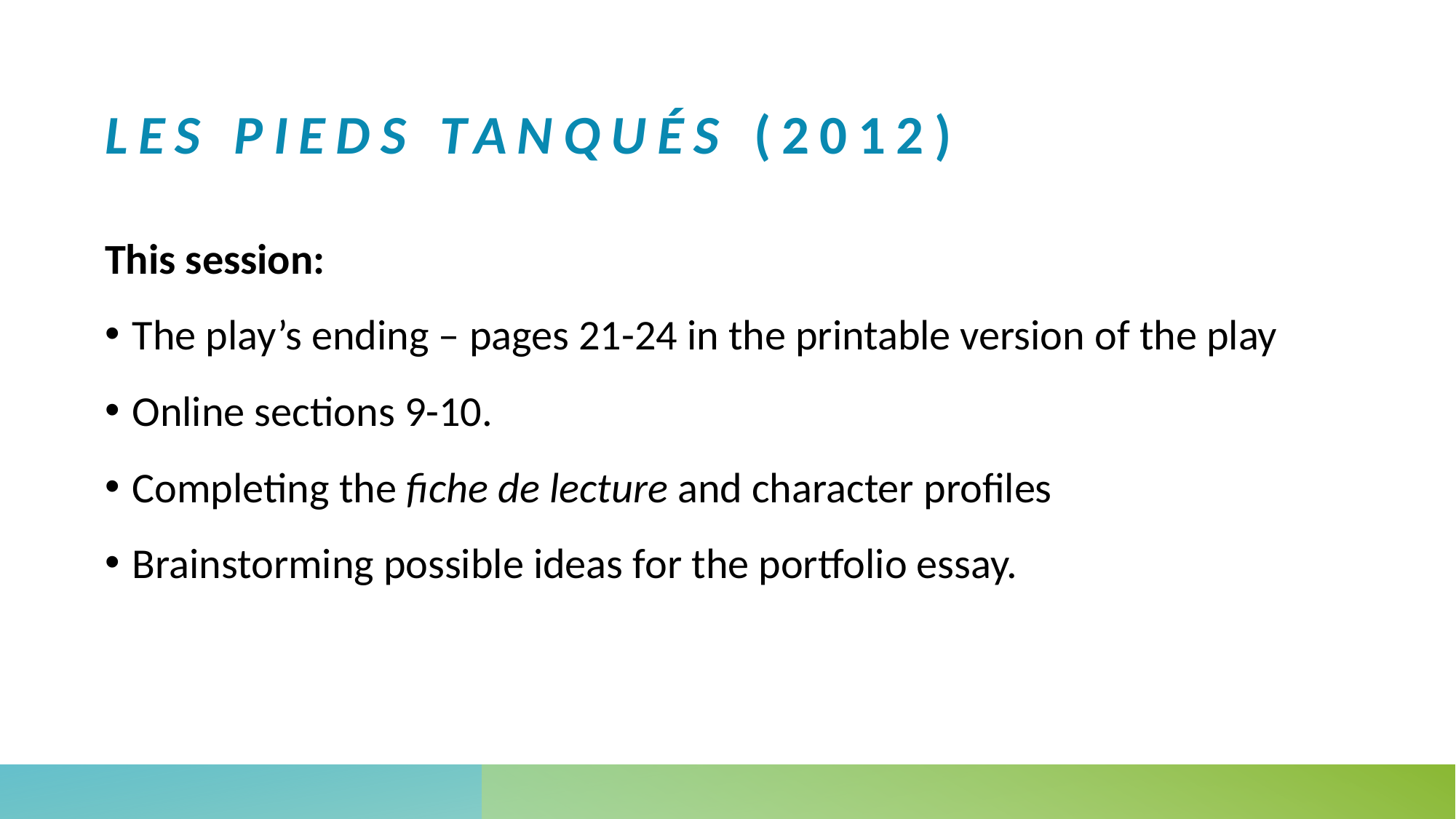

# Les pieds tanqués (2012)
This session:
The play’s ending – pages 21-24 in the printable version of the play
Online sections 9-10.
Completing the fiche de lecture and character profiles
Brainstorming possible ideas for the portfolio essay.